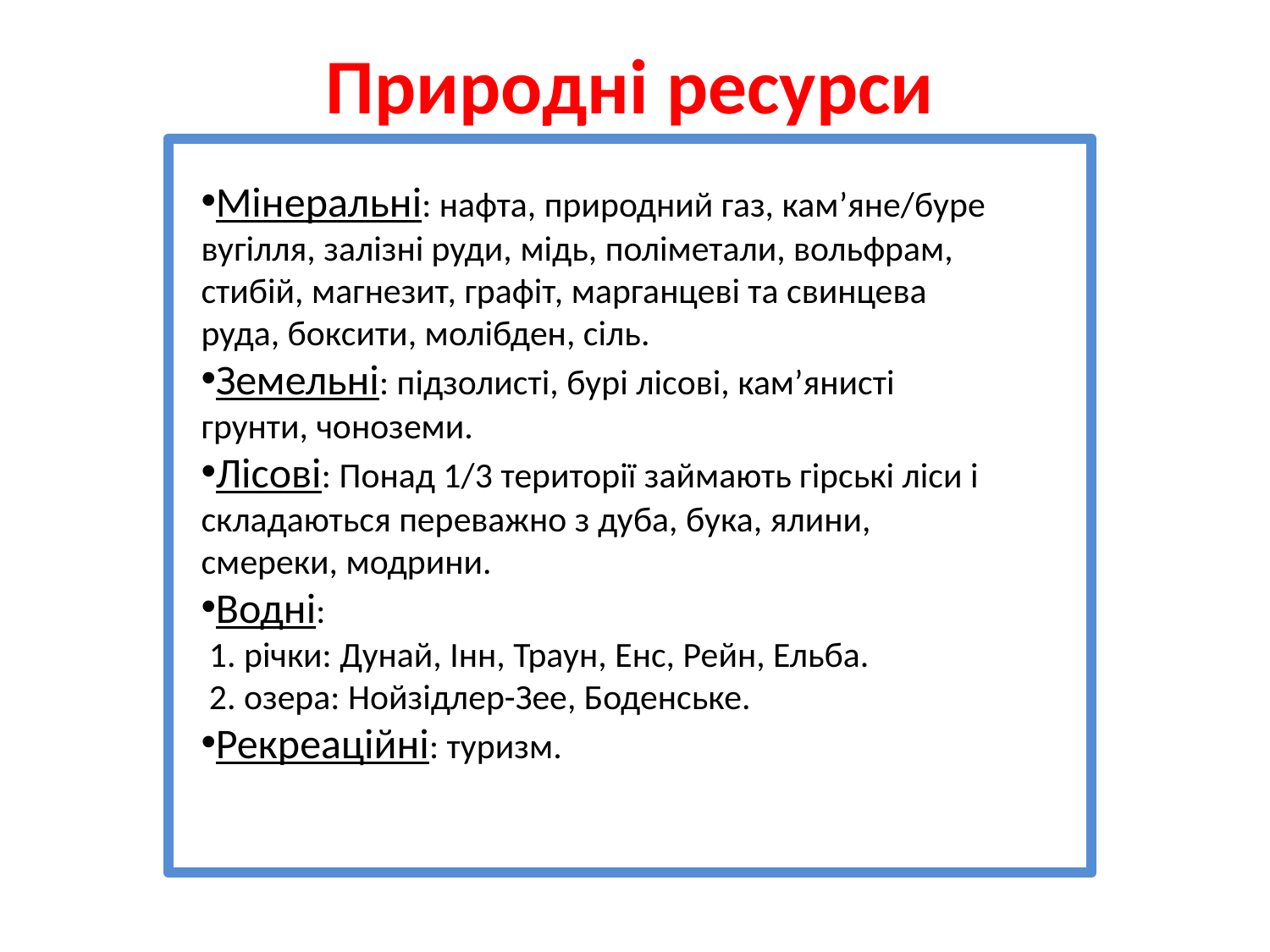

Природні ресурси

Мінеральні: нафта, природний газ, кам’яне/буре вугілля, залізні руди, мідь, поліметали, вольфрам, стибій, магнезит, графіт, марганцеві та свинцева руда, боксити, молібден, сіль.
Земельні: підзолисті, бурі лісові, кам’янисті грунти, чоноземи.
Лісові: Понад 1/3 території займають гірські ліси і складаються переважно з дуба, бука, ялини, смереки, модрини.
Водні:
 1. річки: Дунай, Інн, Траун, Енс, Рейн, Ельба.
 2. озера: Нойзідлер-Зее, Боденське.
Рекреаційні: туризм.